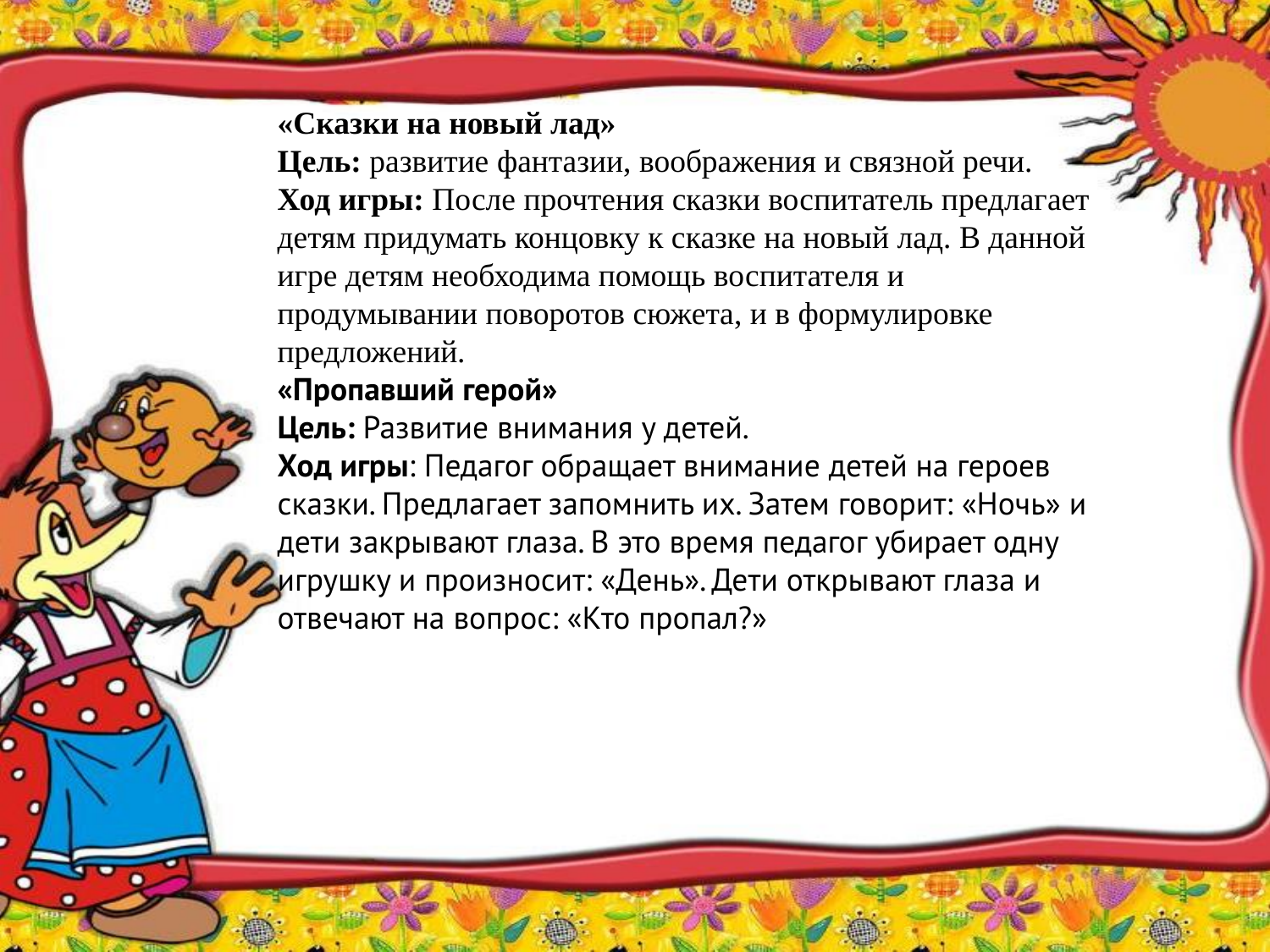

«Сказки на новый лад»
Цель: развитие фантазии, воображения и связной речи.
Ход игры: После прочтения сказки воспитатель предлагает детям придумать концовку к сказке на новый лад. В данной игре детям необходима помощь воспитателя и продумывании поворотов сюжета, и в формулировке предложений.
«Пропавший герой»
Цель: Развитие внимания у детей.
Ход игры: Педагог обращает внимание детей на героев сказки. Предлагает запомнить их. Затем говорит: «Ночь» и дети закрывают глаза. В это время педагог убирает одну игрушку и произносит: «День». Дети открывают глаза и отвечают на вопрос: «Кто пропал?»